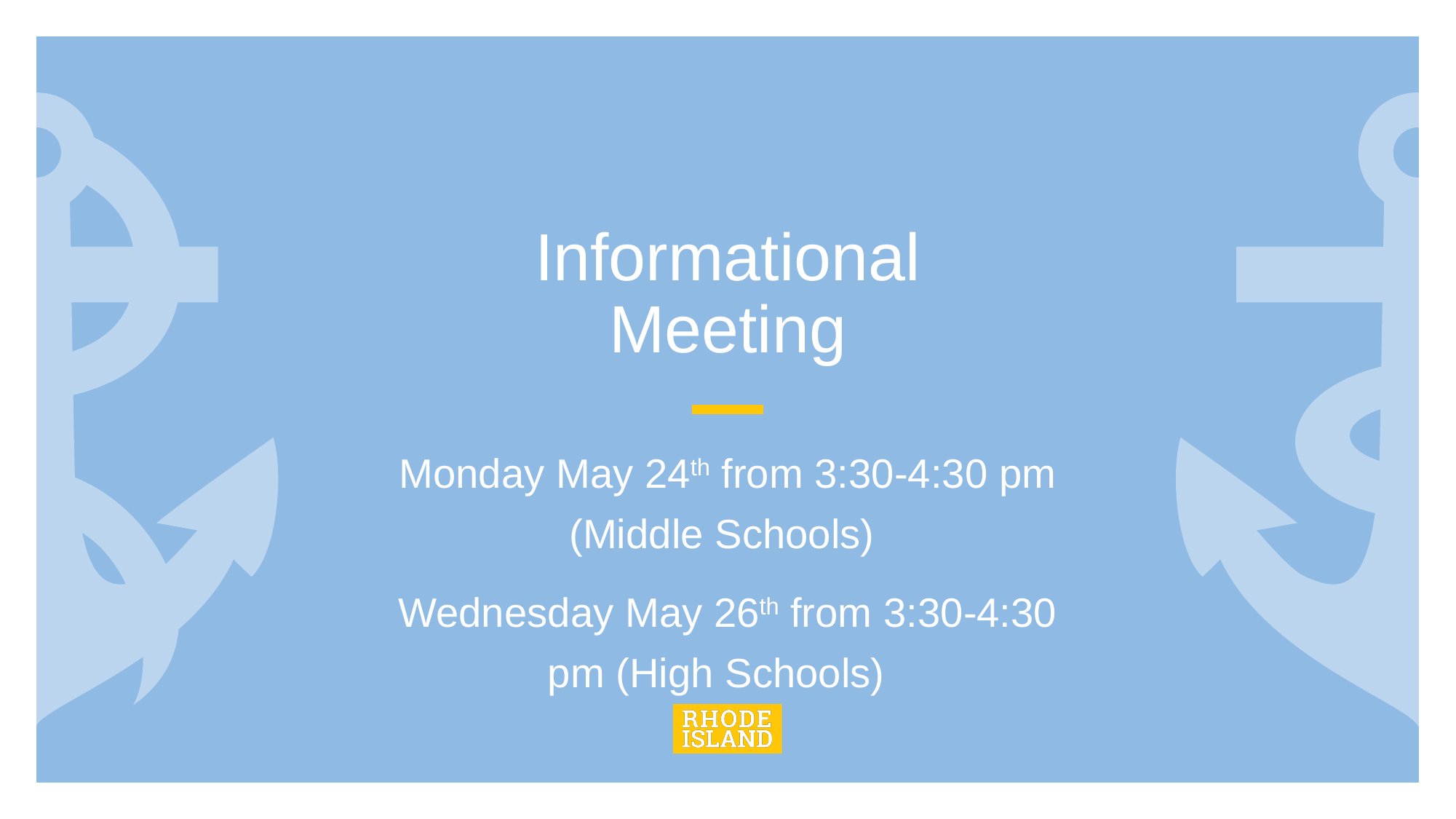

# Informational Meeting
Monday May 24th from 3:30-4:30 pm (Middle Schools)
Wednesday May 26th from 3:30-4:30 pm (High Schools)